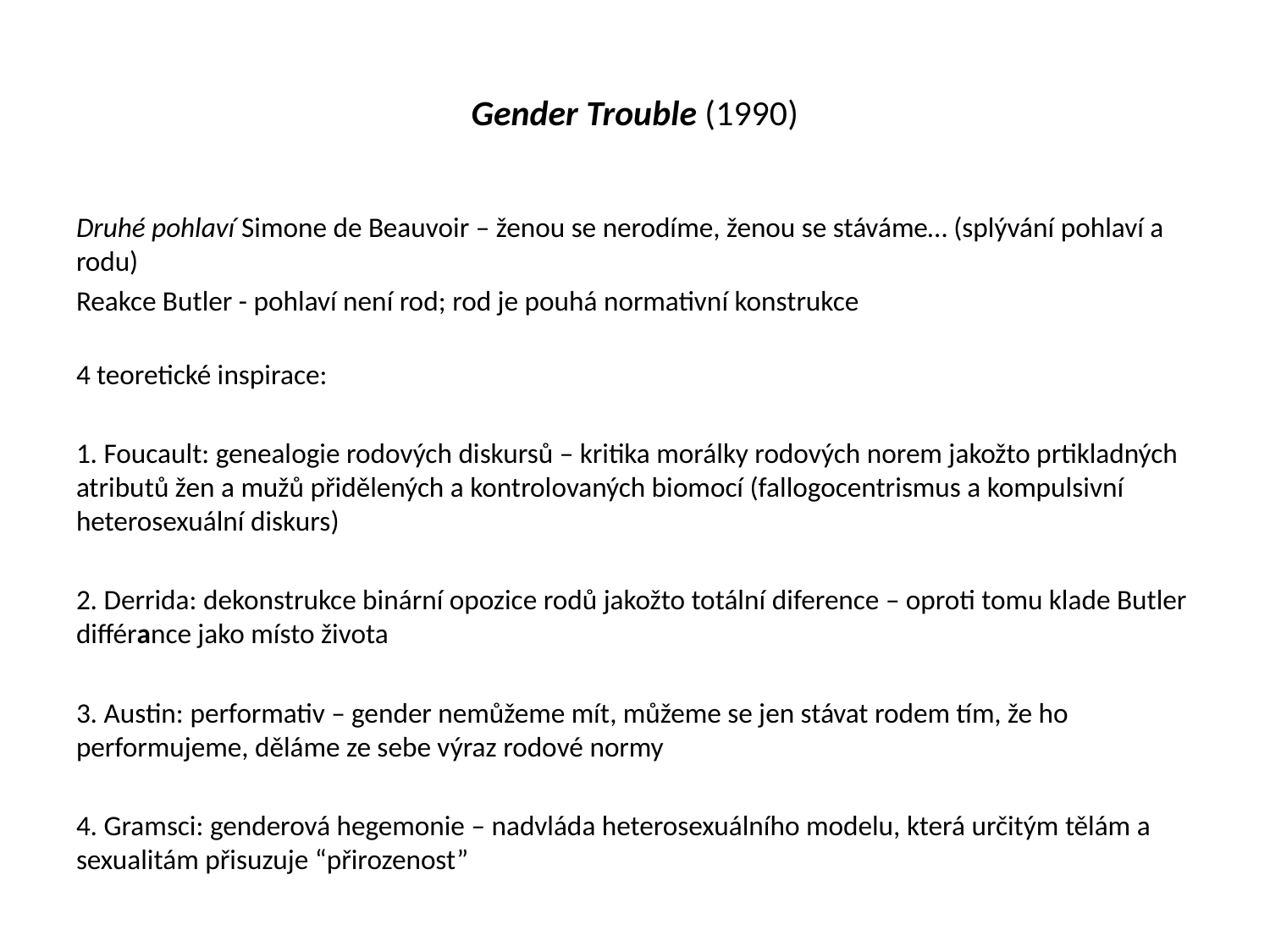

# Gender Trouble (1990)
Druhé pohlaví Simone de Beauvoir – ženou se nerodíme, ženou se stáváme… (splývání pohlaví a rodu)
Reakce Butler - pohlaví není rod; rod je pouhá normativní konstrukce
4 teoretické inspirace:

1. Foucault: genealogie rodových diskursů – kritika morálky rodových norem jakožto prtikladných atributů žen a mužů přidělených a kontrolovaných biomocí (fallogocentrismus a kompulsivní heterosexuální diskurs)

2. Derrida: dekonstrukce binární opozice rodů jakožto totální diference – oproti tomu klade Butler différance jako místo života

3. Austin: performativ – gender nemůžeme mít, můžeme se jen stávat rodem tím, že ho performujeme, děláme ze sebe výraz rodové normy

4. Gramsci: genderová hegemonie – nadvláda heterosexuálního modelu, která určitým tělám a sexualitám přisuzuje “přirozenost”